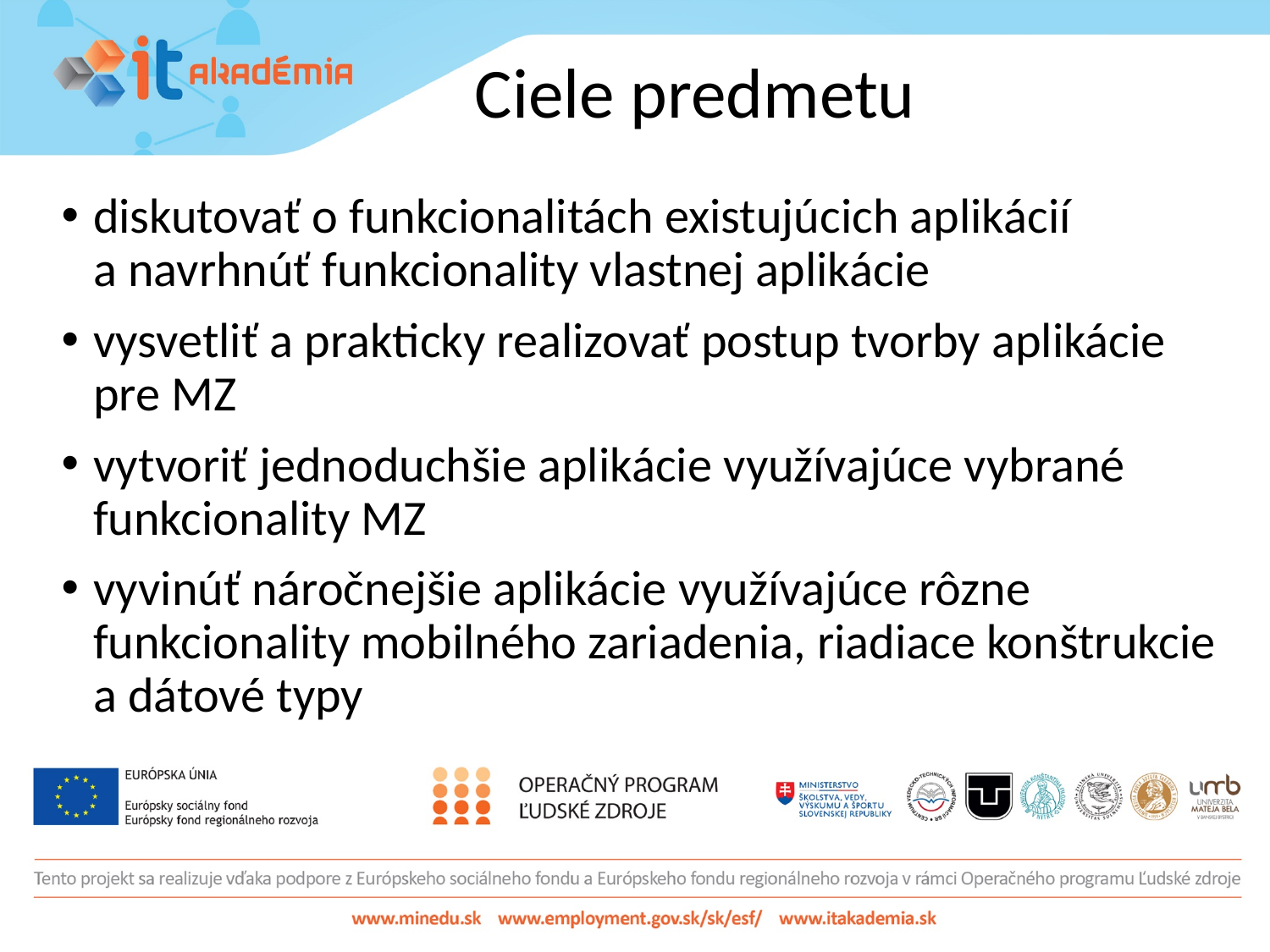

# Ciele predmetu
diskutovať o funkcionalitách existujúcich aplikácií
a navrhnúť funkcionality vlastnej aplikácie
vysvetliť a prakticky realizovať postup tvorby aplikácie pre MZ
vytvoriť jednoduchšie aplikácie využívajúce vybrané funkcionality MZ
vyvinúť náročnejšie aplikácie využívajúce rôzne funkcionality mobilného zariadenia, riadiace konštrukcie a dátové typy